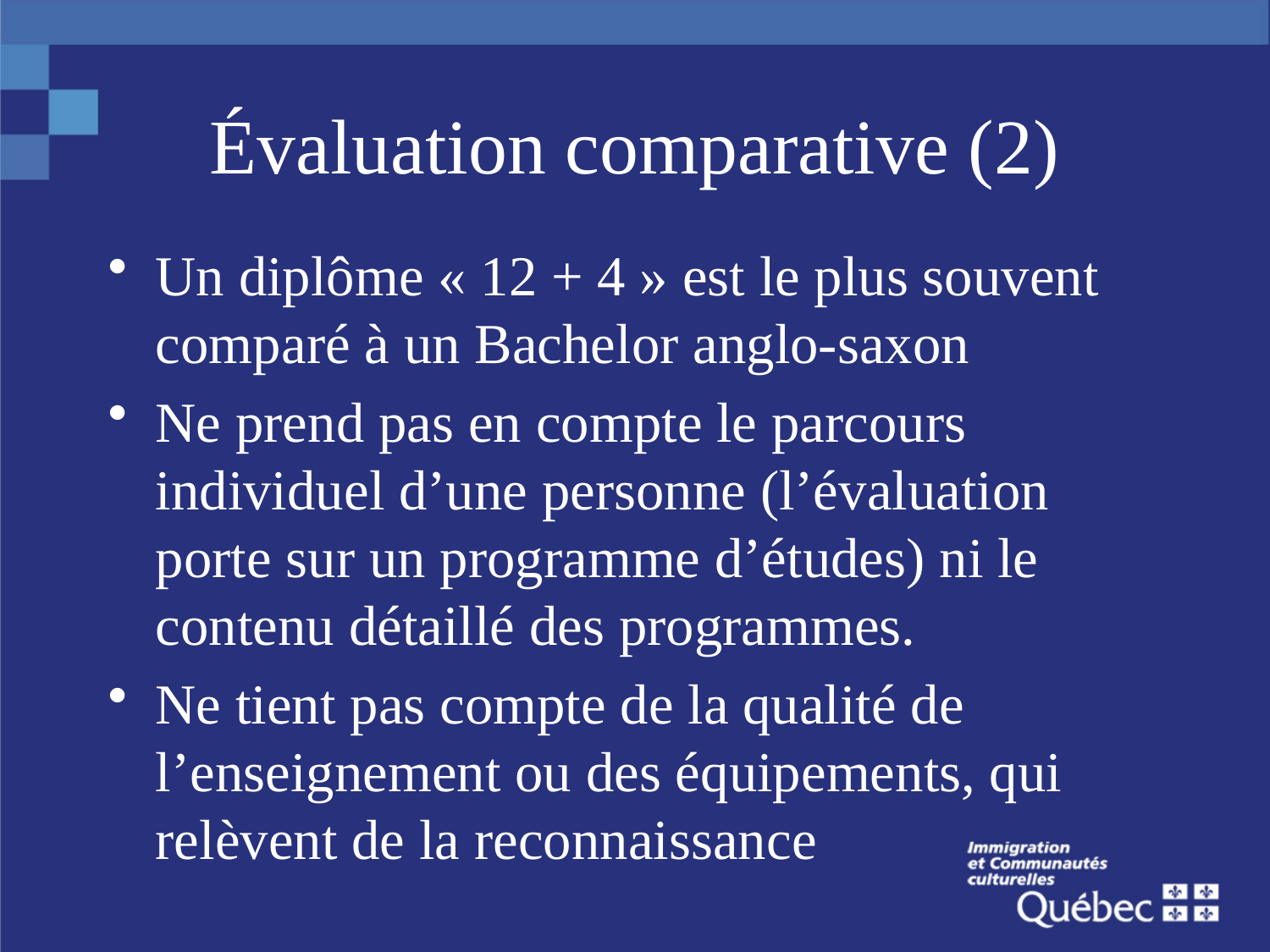

# Évaluation comparative (2)
Un diplôme « 12 + 4 » est le plus souvent comparé à un Bachelor anglo-saxon
Ne prend pas en compte le parcours individuel d’une personne (l’évaluation porte sur un programme d’études) ni le contenu détaillé des programmes.
Ne tient pas compte de la qualité de l’enseignement ou des équipements, qui relèvent de la reconnaissance